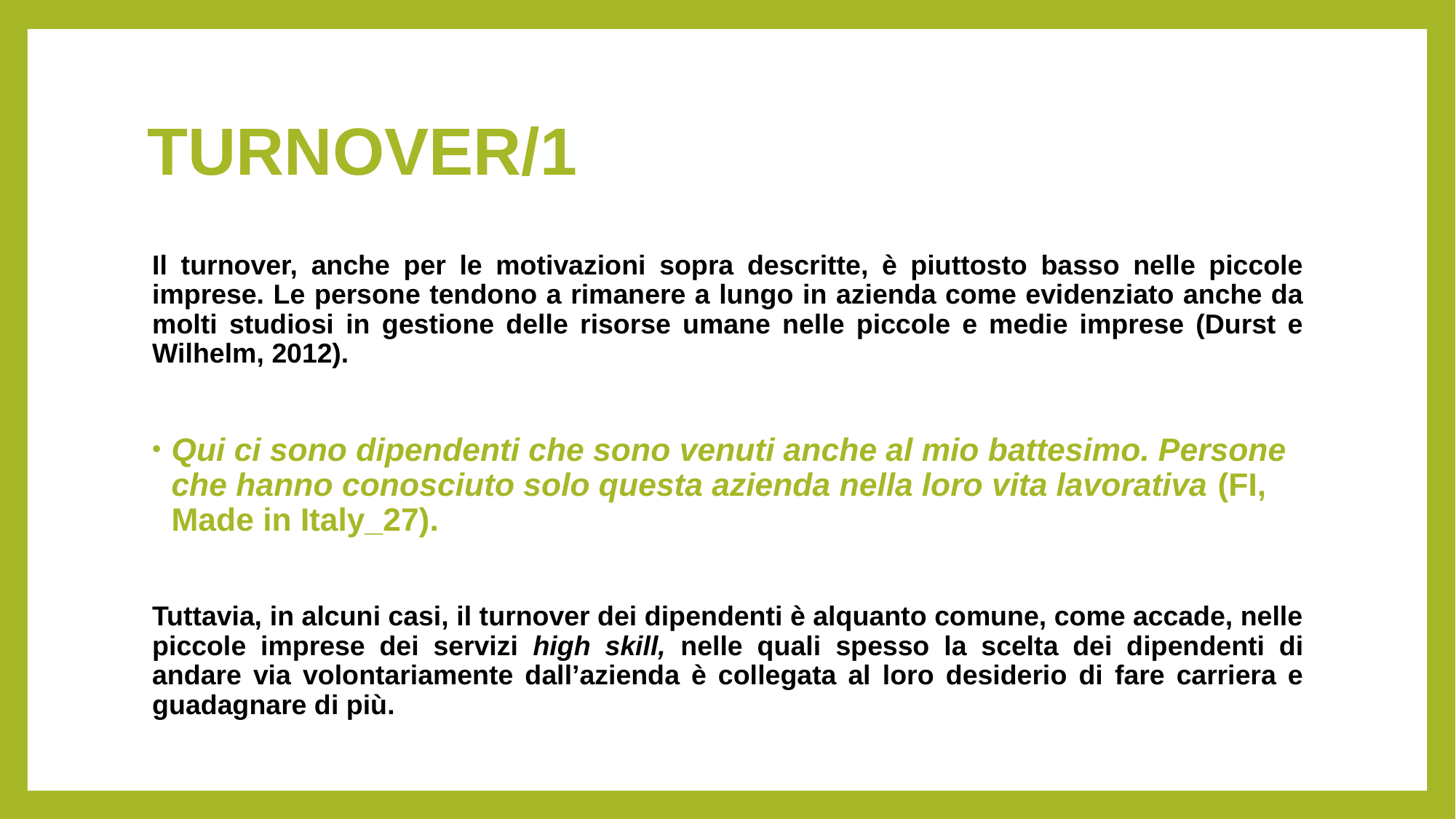

# TURNOVER/1
Il turnover, anche per le motivazioni sopra descritte, è piuttosto basso nelle piccole imprese. Le persone tendono a rimanere a lungo in azienda come evidenziato anche da molti studiosi in gestione delle risorse umane nelle piccole e medie imprese (Durst e Wilhelm, 2012).

Qui ci sono dipendenti che sono venuti anche al mio battesimo. Persone che hanno conosciuto solo questa azienda nella loro vita lavorativa (FI, Made in Italy_27).

Tuttavia, in alcuni casi, il turnover dei dipendenti è alquanto comune, come accade, nelle piccole imprese dei servizi high skill, nelle quali spesso la scelta dei dipendenti di andare via volontariamente dall’azienda è collegata al loro desiderio di fare carriera e guadagnare di più.